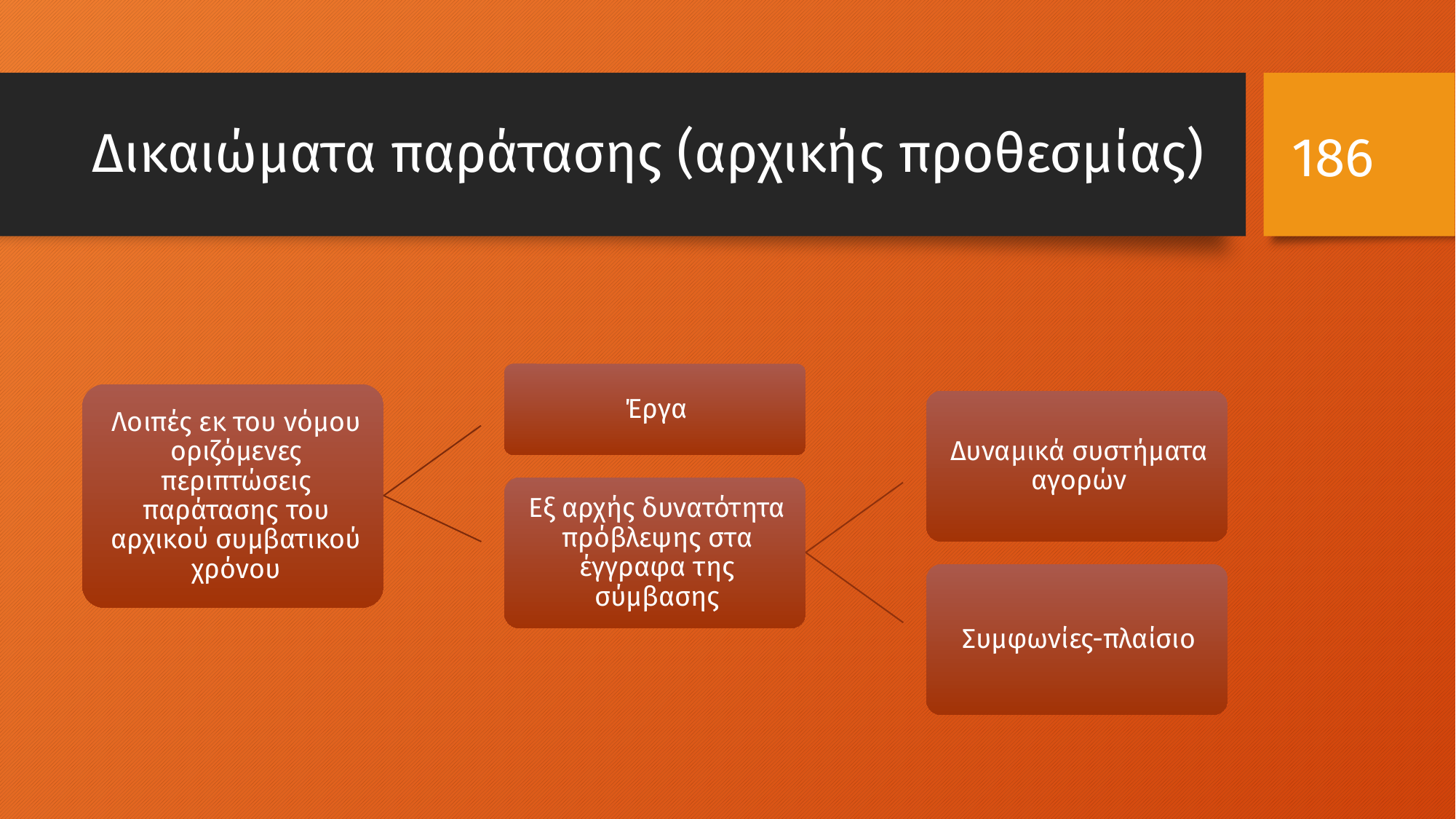

186
# Δικαιώματα παράτασης (αρχικής προθεσμίας)
Λοιπές εκ του νόμου οριζόμενες περιπτώσεις παράτασης του αρχικού συμβατικού χρόνου

Έργα

Εξ αρχής δυνατότητα πρόβλεψης στα έγγραφα της σύμβασης

Δυναμικά συστήματα αγορών

Συμφωνίες-πλαίσιο